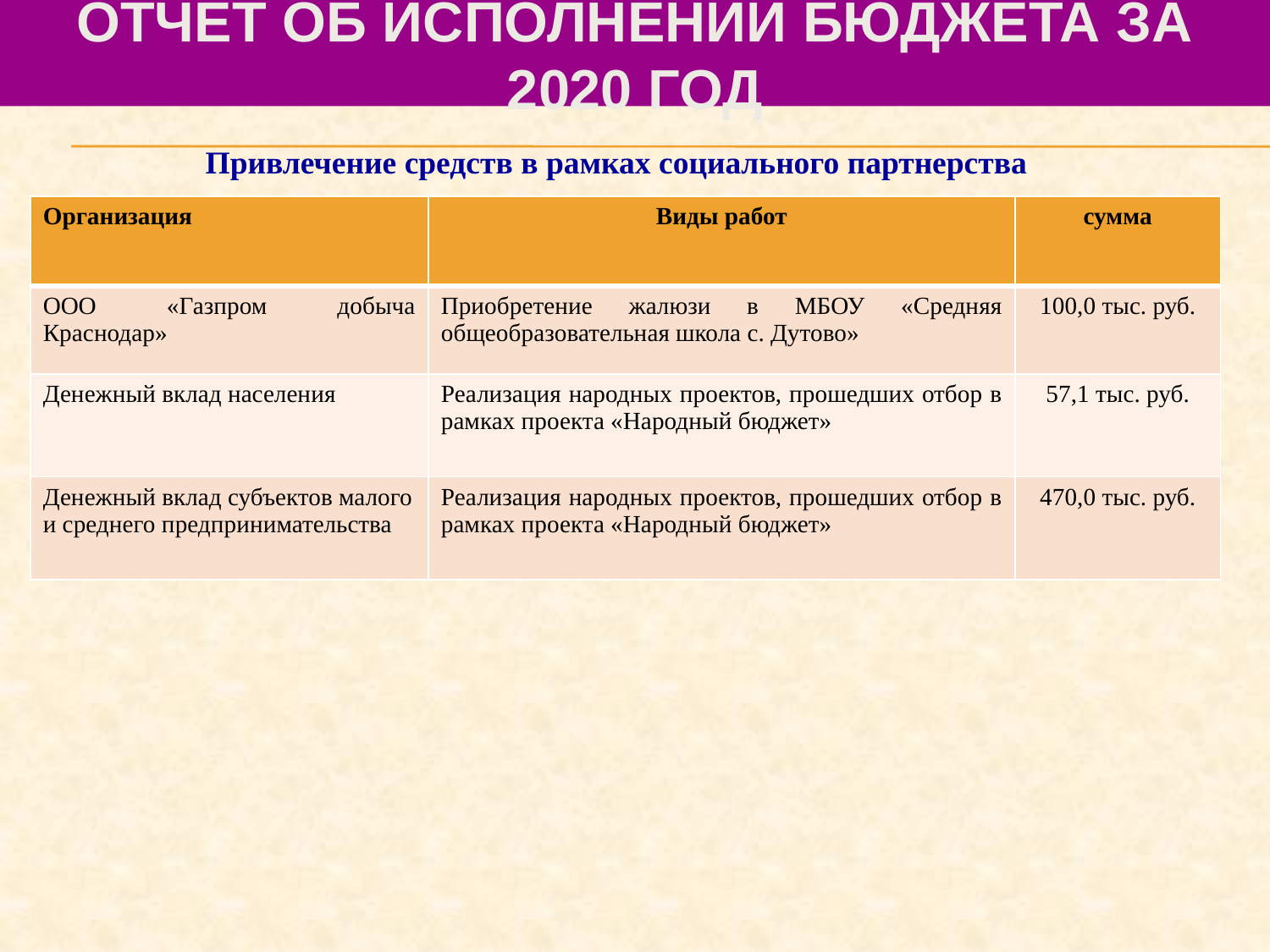

# отчет об исполнении бюджета за 2020 год
Привлечение средств в рамках социального партнерства
| Организация | Виды работ | сумма |
| --- | --- | --- |
| ООО «Газпром добыча Краснодар» | Приобретение жалюзи в МБОУ «Средняя общеобразовательная школа с. Дутово» | 100,0 тыс. руб. |
| Денежный вклад населения | Реализация народных проектов, прошедших отбор в рамках проекта «Народный бюджет» | 57,1 тыс. руб. |
| Денежный вклад субъектов малого и среднего предпринимательства | Реализация народных проектов, прошедших отбор в рамках проекта «Народный бюджет» | 470,0 тыс. руб. |